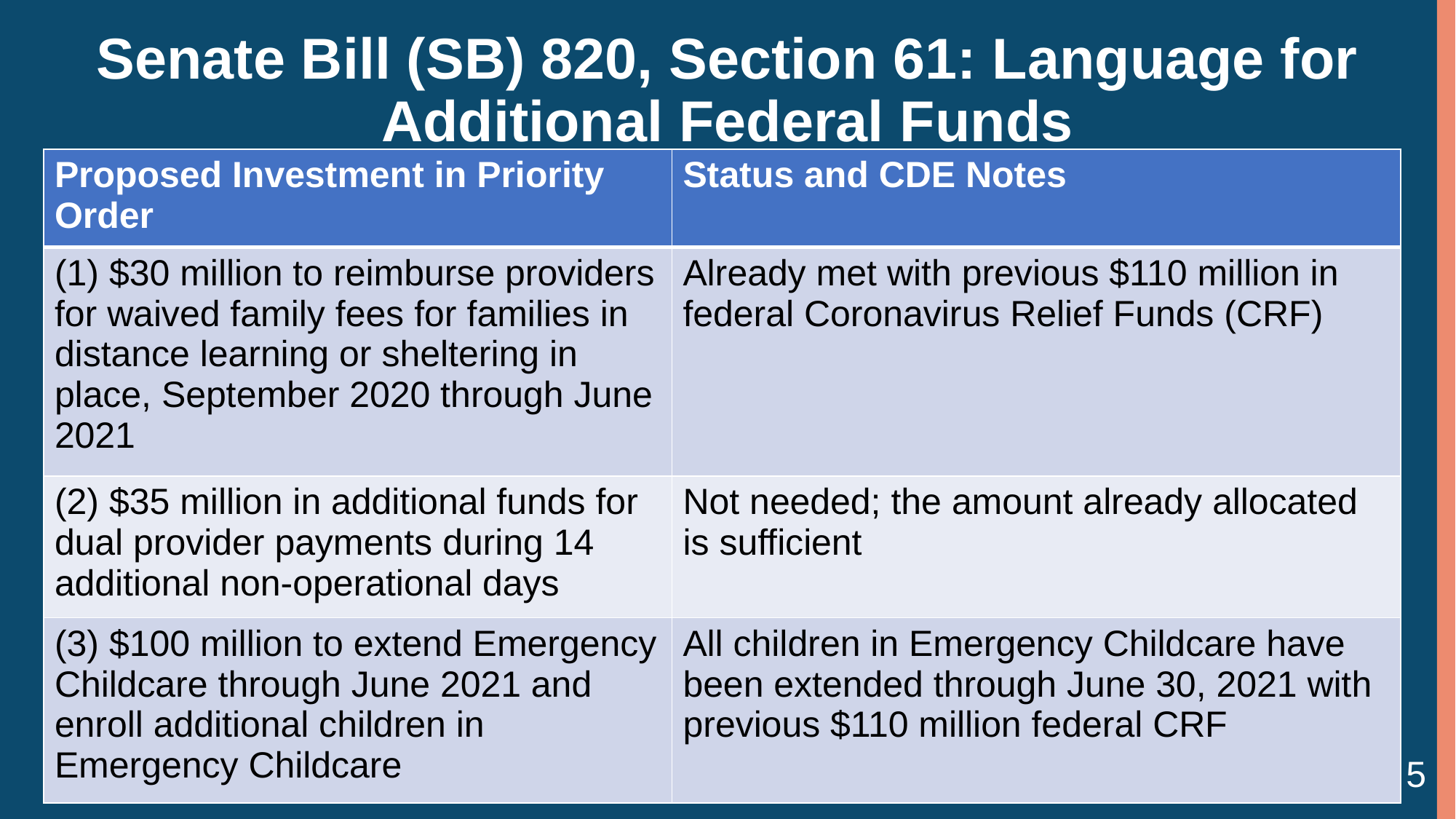

# Senate Bill (SB) 820, Section 61: Language for Additional Federal Funds
| Proposed Investment in Priority Order | Status and CDE Notes |
| --- | --- |
| (1) $30 million to reimburse providers for waived family fees for families in distance learning or sheltering in place, September 2020 through June 2021 | Already met with previous $110 million in federal Coronavirus Relief Funds (CRF) |
| (2) $35 million in additional funds for dual provider payments during 14 additional non-operational days | Not needed; the amount already allocated is sufficient |
| (3) $100 million to extend Emergency Childcare through June 2021 and enroll additional children in Emergency Childcare | All children in Emergency Childcare have been extended through June 30, 2021 with previous $110 million federal CRF |
5